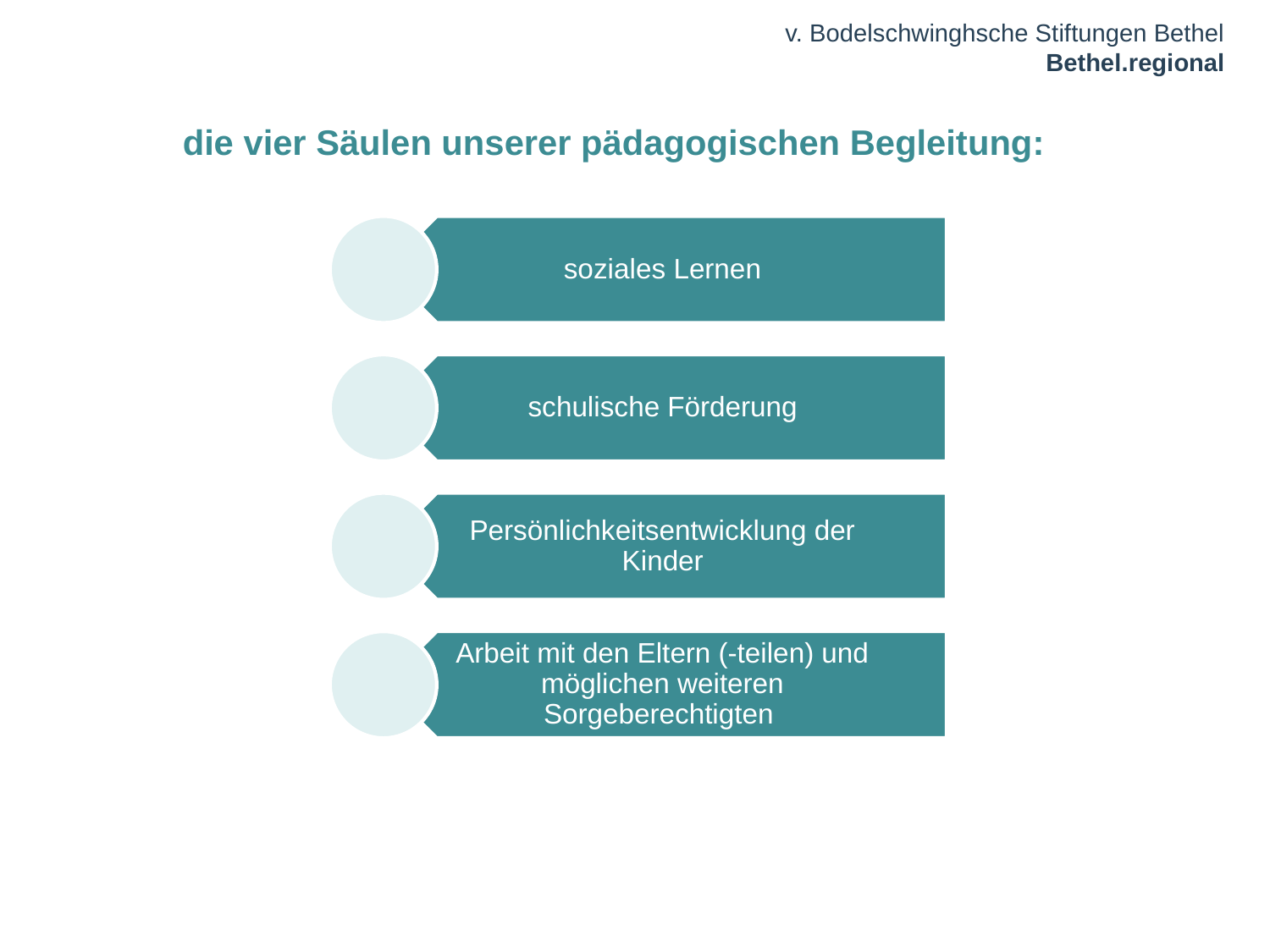

die vier Säulen unserer pädagogischen Begleitung:
soziales Lernen
schulische Förderung
Persönlichkeitsentwicklung der Kinder
Arbeit mit den Eltern (-teilen) und möglichen weiteren Sorgeberechtigten